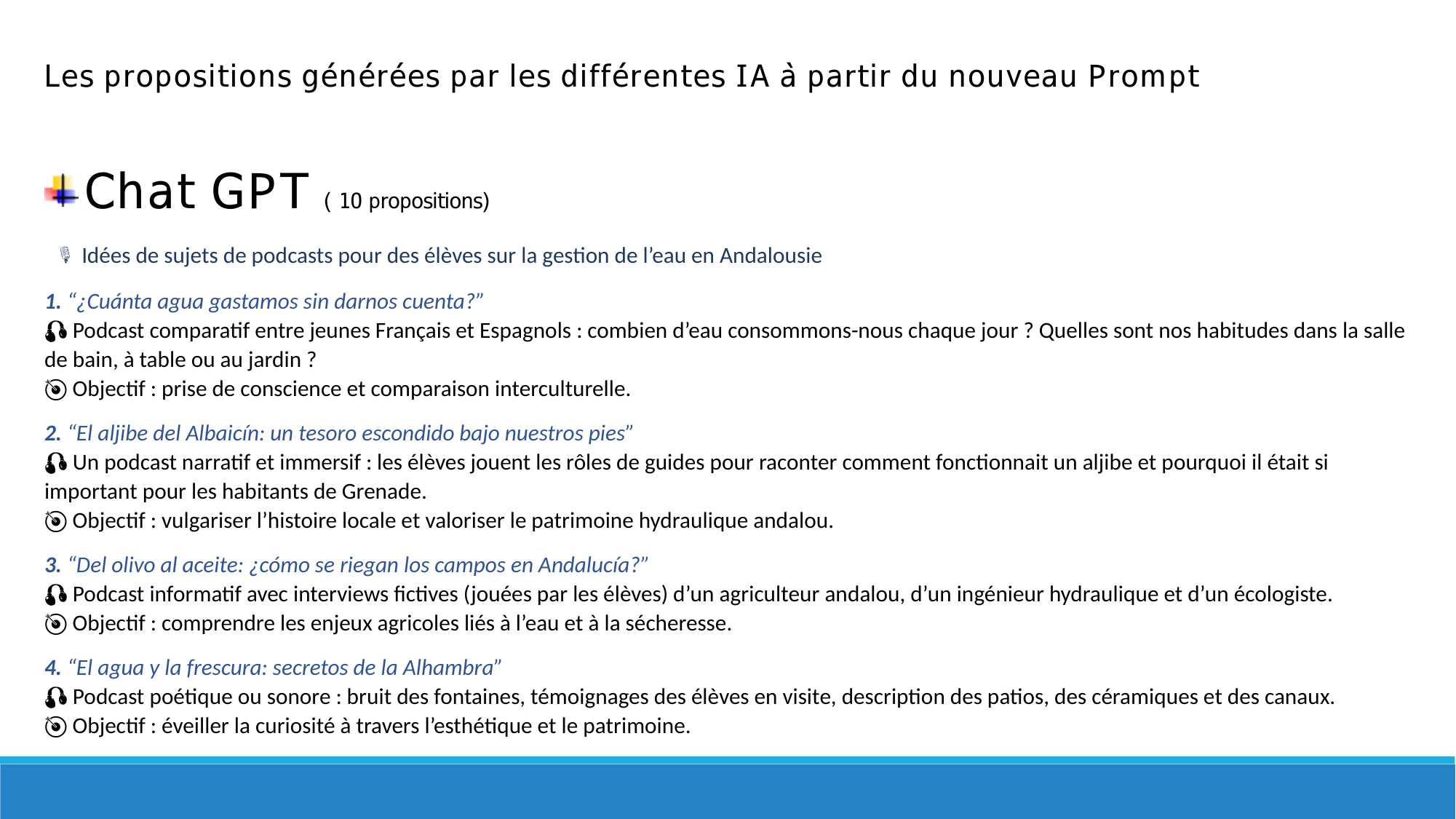

Les propositions générées par les différentes IA à partir du nouveau Prompt

Chat GPT ( 10 propositions)
 🎙️ Idées de sujets de podcasts pour des élèves sur la gestion de l’eau en Andalousie
1. “¿Cuánta agua gastamos sin darnos cuenta?”
🎧 Podcast comparatif entre jeunes Français et Espagnols : combien d’eau consommons-nous chaque jour ? Quelles sont nos habitudes dans la salle de bain, à table ou au jardin ?
🎯 Objectif : prise de conscience et comparaison interculturelle.
2. “El aljibe del Albaicín: un tesoro escondido bajo nuestros pies”
🎧 Un podcast narratif et immersif : les élèves jouent les rôles de guides pour raconter comment fonctionnait un aljibe et pourquoi il était si important pour les habitants de Grenade.
🎯 Objectif : vulgariser l’histoire locale et valoriser le patrimoine hydraulique andalou.
3. “Del olivo al aceite: ¿cómo se riegan los campos en Andalucía?”
🎧 Podcast informatif avec interviews fictives (jouées par les élèves) d’un agriculteur andalou, d’un ingénieur hydraulique et d’un écologiste.
🎯 Objectif : comprendre les enjeux agricoles liés à l’eau et à la sécheresse.
4. “El agua y la frescura: secretos de la Alhambra”
🎧 Podcast poétique ou sonore : bruit des fontaines, témoignages des élèves en visite, description des patios, des céramiques et des canaux.
🎯 Objectif : éveiller la curiosité à travers l’esthétique et le patrimoine.